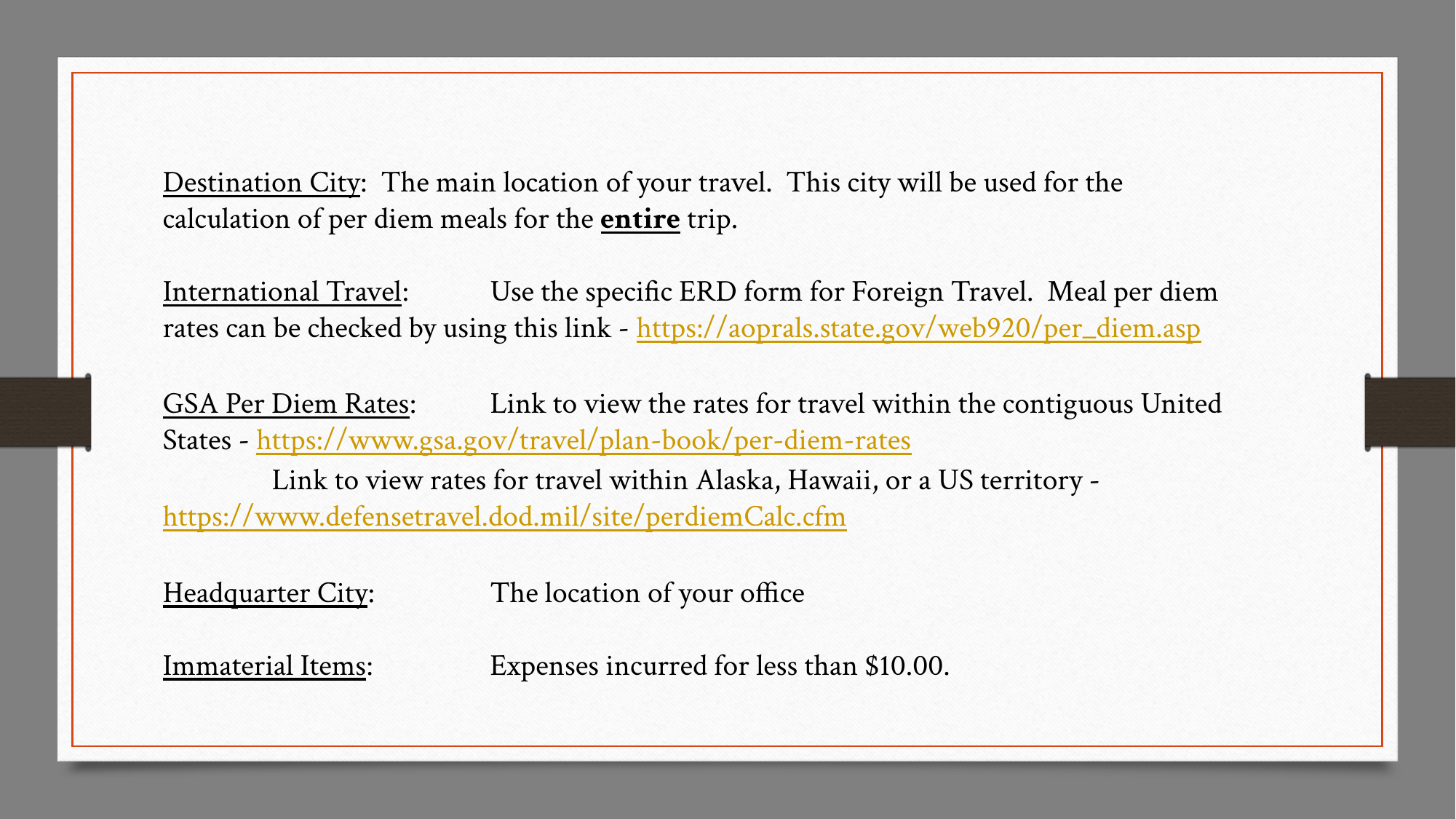

Destination City:	The main location of your travel.  This city will be used for the calculation of per diem meals for the entire trip.

International Travel:  	Use the specific ERD form for Foreign Travel.  Meal per diem rates can be checked by using this link - https://aoprals.state.gov/web920/per_diem.asp

GSA Per Diem Rates:	Link to view the rates for travel within the contiguous United States - https://www.gsa.gov/travel/plan-book/per-diem-rates
	Link to view rates for travel within Alaska, Hawaii, or a US territory - https://www.defensetravel.dod.mil/site/perdiemCalc.cfm

Headquarter City:  	The location of your office

Immaterial Items:		Expenses incurred for less than $10.00.